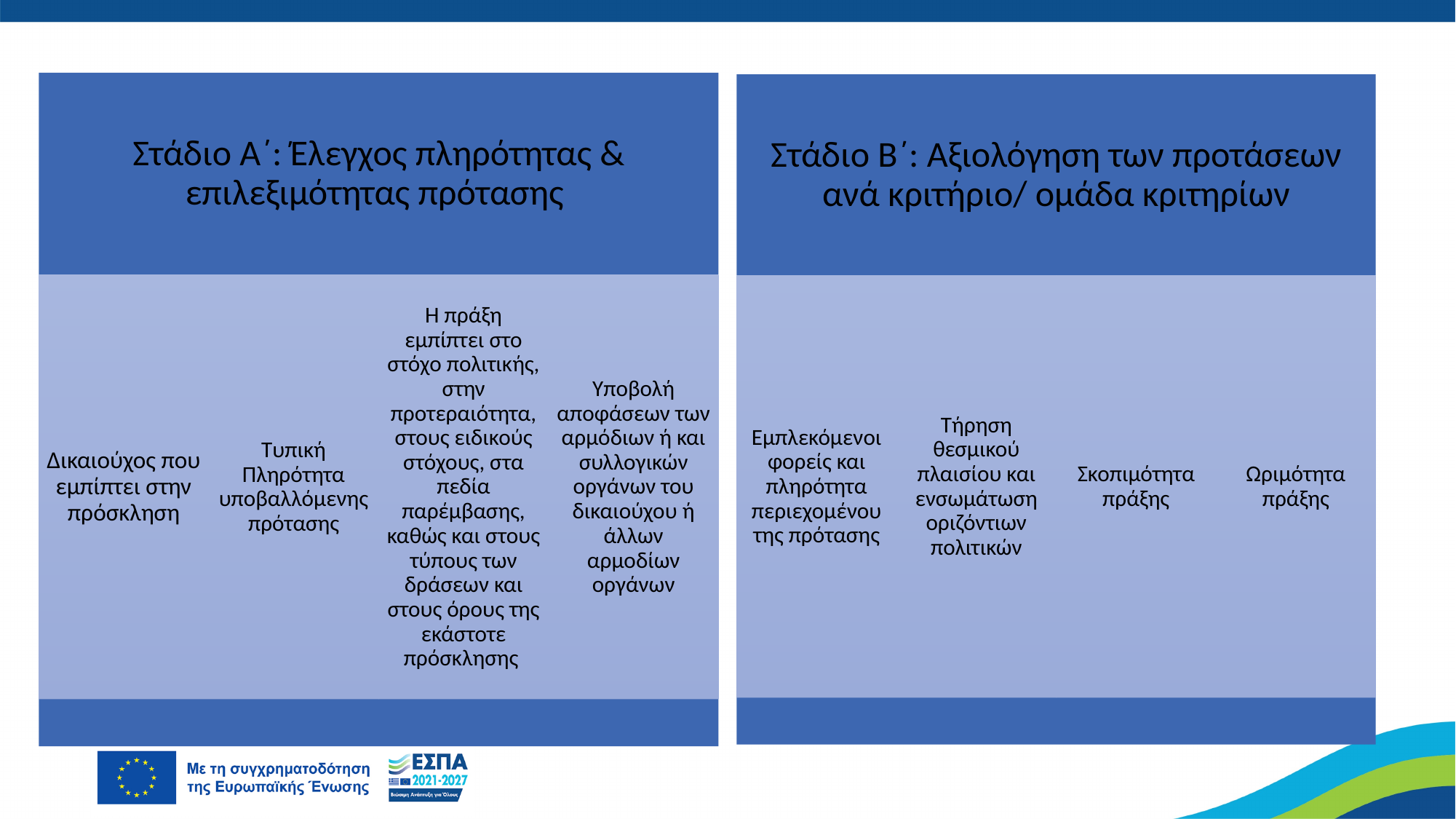

Στάδιο Α΄: Έλεγχος πληρότητας & επιλεξιμότητας πρότασης
Δικαιούχος που εμπίπτει στην πρόσκληση
Τυπική Πληρότητα υποβαλλόμενης πρότασης
Η πράξη εμπίπτει στο στόχο πολιτικής, στην προτεραιότητα, στους ειδικούς στόχους, στα πεδία παρέμβασης, καθώς και στους τύπους των δράσεων και στους όρους της εκάστοτε πρόσκλησης
Υποβολή αποφάσεων των αρμόδιων ή και συλλογικών οργάνων του δικαιούχου ή άλλων αρμοδίων οργάνων
Στάδιο Β΄: Αξιολόγηση των προτάσεων ανά κριτήριο/ ομάδα κριτηρίων
Εμπλεκόμενοι φορείς και πληρότητα περιεχομένου της πρότασης
Τήρηση θεσμικού πλαισίου και ενσωμάτωση οριζόντιων πολιτικών
Σκοπιμότητα πράξης
Ωριμότητα πράξης